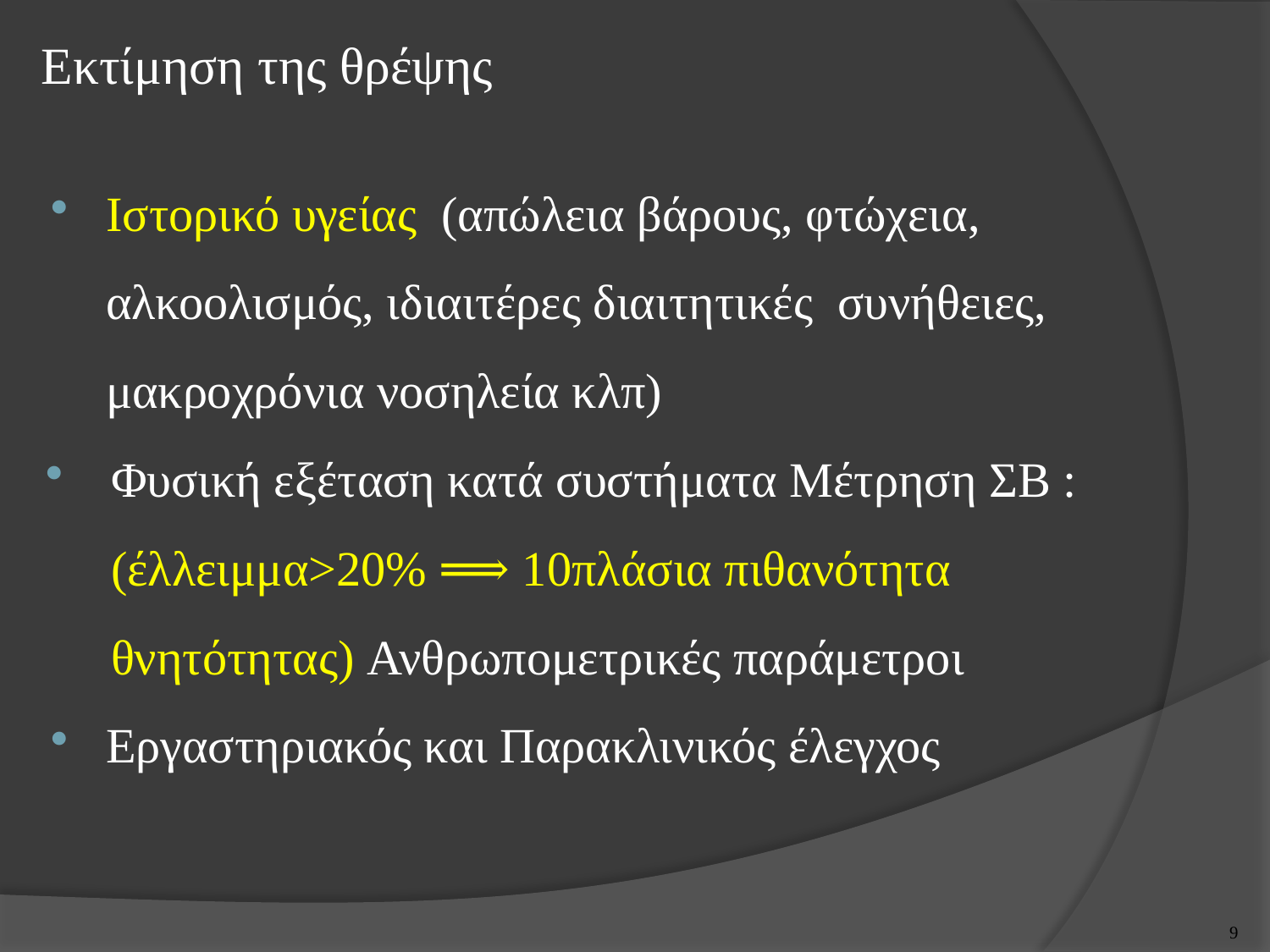

# Εκτίμηση της θρέψης
Ιστορικό υγείας  (απώλεια βάρους, φτώχεια, αλκοολισμός, ιδιαιτέρες διαιτητικές  συνήθειες, μακροχρόνια νοσηλεία κλπ)
Φυσική εξέταση κατά συστήματα Μέτρηση ΣΒ : (έλλειμμα>20% ⟹ 10πλάσια πιθανότητα θνητότητας) Ανθρωπομετρικές παράμετροι
Εργαστηριακός και Παρακλινικός έλεγχος

9